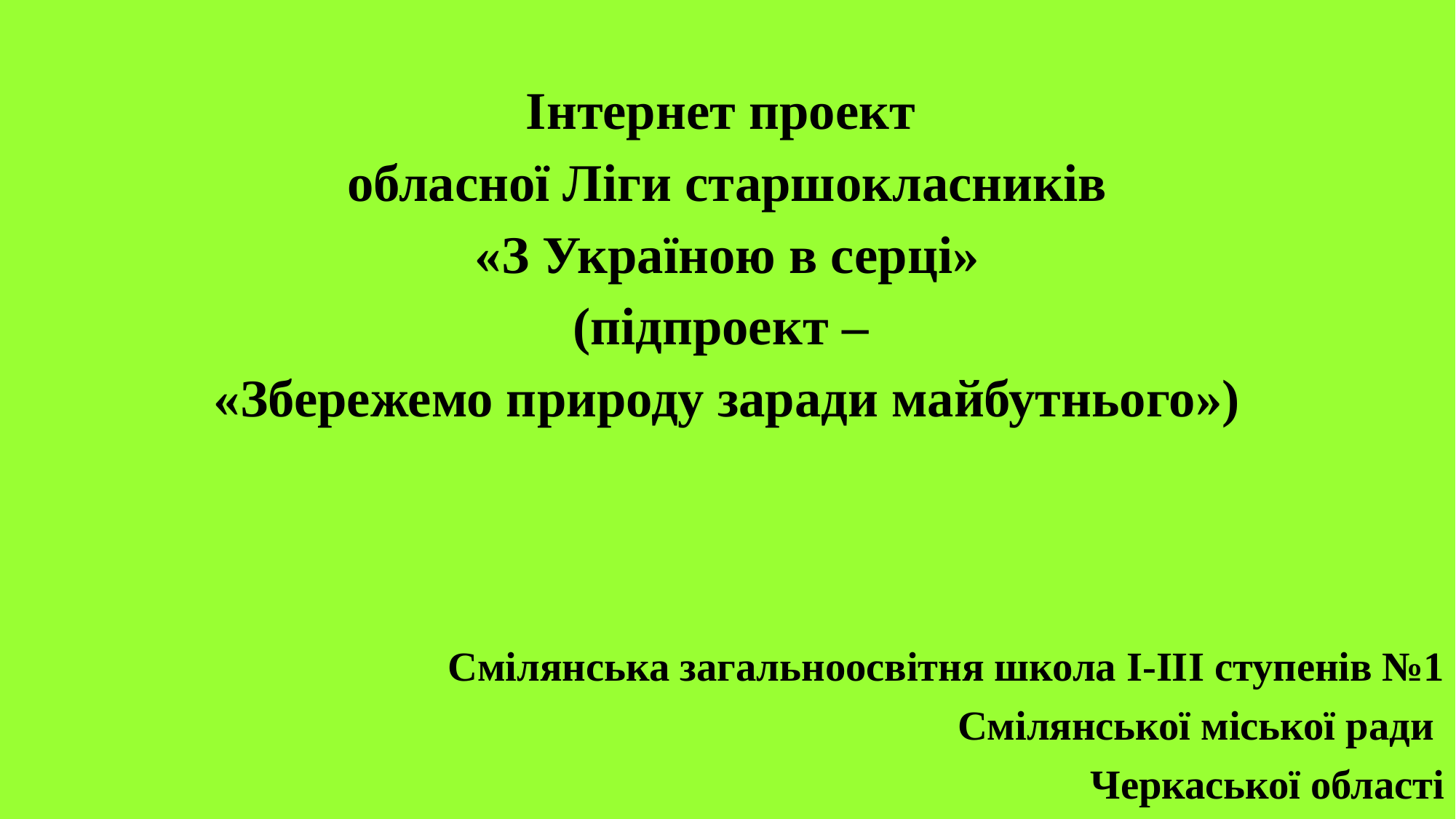

Інтернет проект
обласної Ліги старшокласників
«З Україною в серці»
(підпроект –
«Збережемо природу заради майбутнього»)

Смілянська загальноосвітня школа І-ІІІ ступенів №1
Смілянської міської ради
Черкаської області